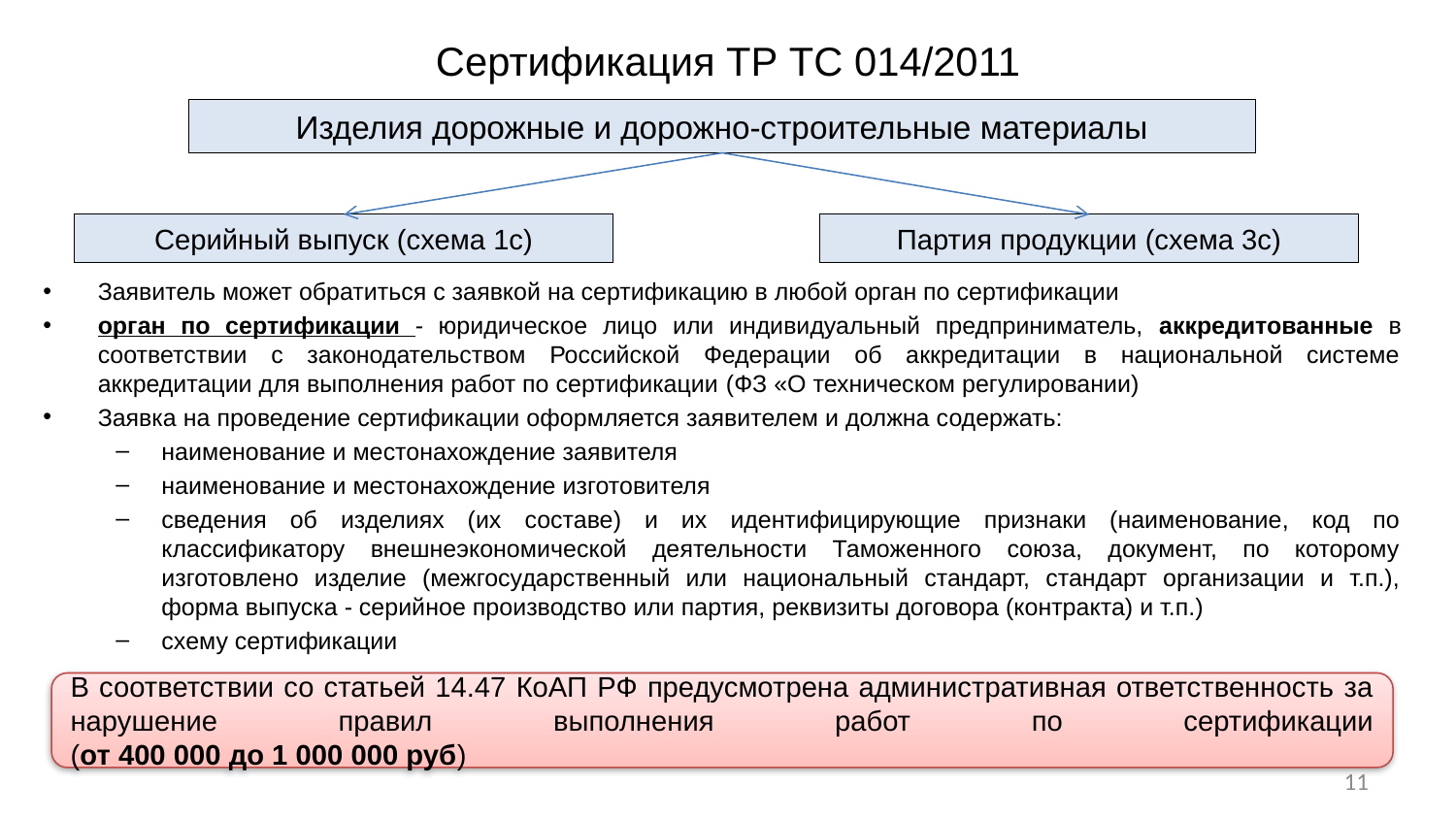

# Сертификация ТР ТС 014/2011
Изделия дорожные и дорожно-строительные материалы
Серийный выпуск (схема 1с)
Партия продукции (схема 3с)
Заявитель может обратиться с заявкой на сертификацию в любой орган по сертификации
орган по сертификации - юридическое лицо или индивидуальный предприниматель, аккредитованные в соответствии с законодательством Российской Федерации об аккредитации в национальной системе аккредитации для выполнения работ по сертификации (ФЗ «О техническом регулировании)
Заявка на проведение сертификации оформляется заявителем и должна содержать:
наименование и местонахождение заявителя
наименование и местонахождение изготовителя
сведения об изделиях (их составе) и их идентифицирующие признаки (наименование, код по классификатору внешнеэкономической деятельности Таможенного союза, документ, по которому изготовлено изделие (межгосударственный или национальный стандарт, стандарт организации и т.п.), форма выпуска - серийное производство или партия, реквизиты договора (контракта) и т.п.)
схему сертификации
В соответствии со статьей 14.47 КоАП РФ предусмотрена административная ответственность за нарушение правил выполнения работ по сертификации
(от 400 000 до 1 000 000 руб)
11